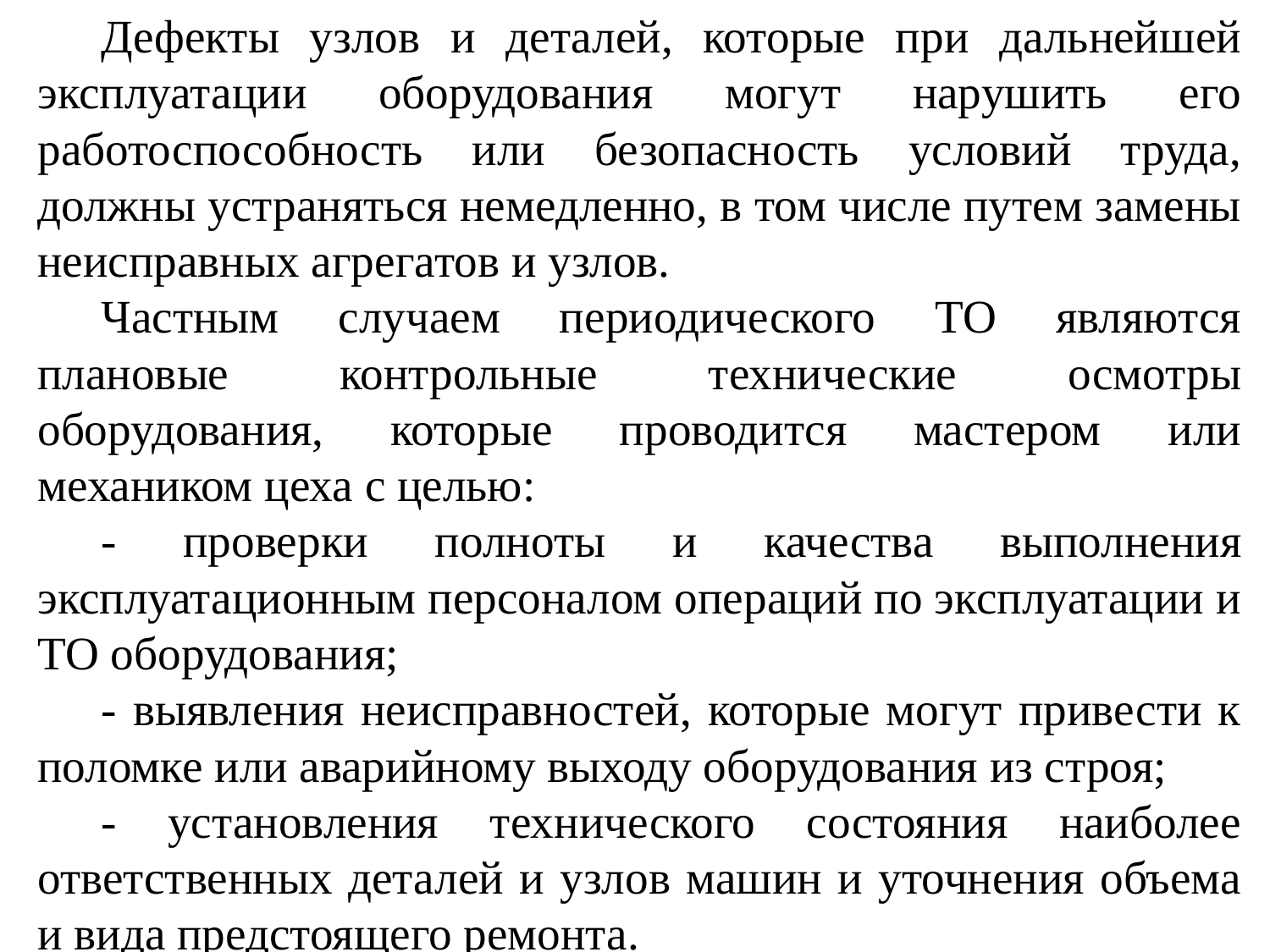

Дефекты узлов и деталей, которые при дальнейшей эксплуатации оборудования могут нарушить его работоспособность или безопасность условий труда, должны устраняться немедленно, в том числе путем замены неисправных агрегатов и узлов.
Частным случаем периодического ТО являются плановые контрольные технические осмотры оборудования, которые проводится мастером или механиком цеха с целью:
- проверки полноты и качества выполнения эксплуатационным персоналом операций по эксплуатации и ТО оборудования;
- выявления неисправностей, которые могут привести к поломке или аварийному выходу оборудования из строя;
- установления технического состояния наиболее ответственных деталей и узлов машин и уточнения объема и вида предстоящего ремонта.